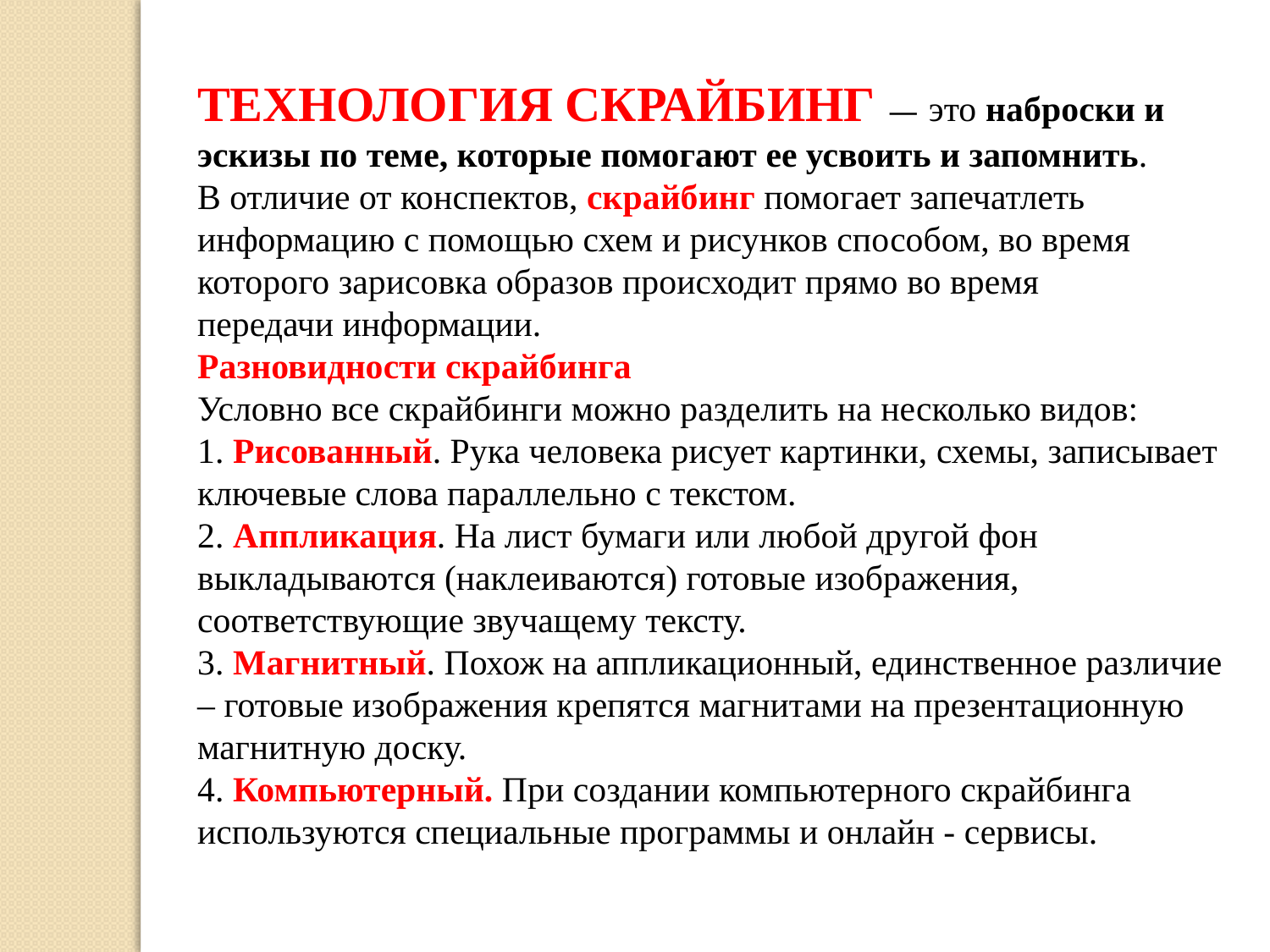

ТЕХНОЛОГИЯ СКРАЙБИНГ — это наброски и эскизы по теме, которые помогают ее усвоить и запомнить.
В отличие от конспектов, скрайбинг помогает запечатлеть информацию с помощью схем и рисунков способом, во время которого зарисовка образов происходит прямо во время
передачи информации.
Разновидности скрайбинга
Условно все скрайбинги можно разделить на несколько видов:
1. Рисованный. Рука человека рисует картинки, схемы, записывает ключевые слова параллельно с текстом.
2. Аппликация. На лист бумаги или любой другой фон выкладываются (наклеиваются) готовые изображения, соответствующие звучащему тексту.
3. Магнитный. Похож на аппликационный, единственное различие – готовые изображения крепятся магнитами на презентационную магнитную доску.
4. Компьютерный. При создании компьютерного скрайбинга используются специальные программы и онлайн - сервисы.